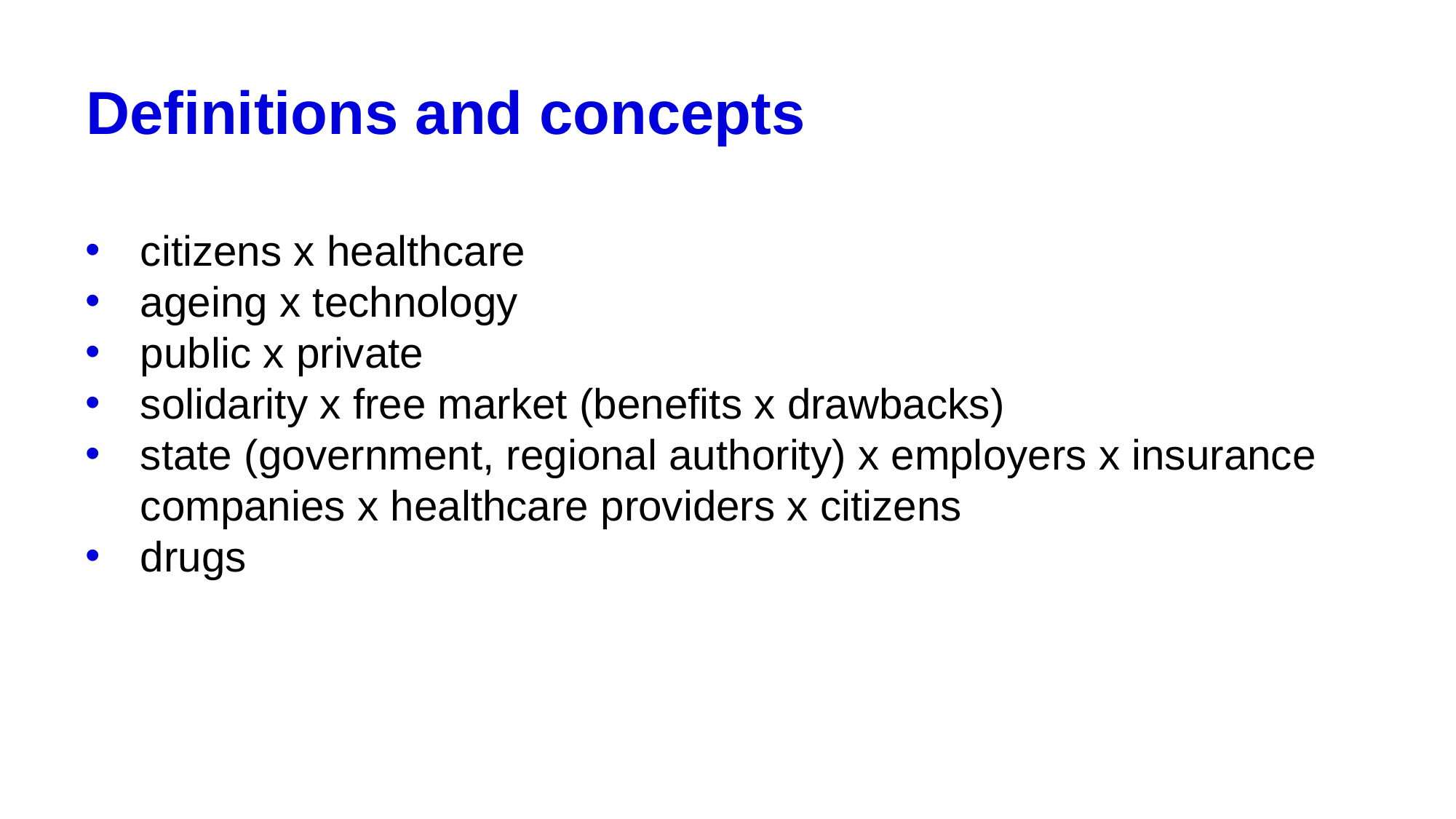

# Definitions and concepts
citizens x healthcare
ageing x technology
public x private
solidarity x free market (benefits x drawbacks)
state (government, regional authority) x employers x insurance companies x healthcare providers x citizens
drugs